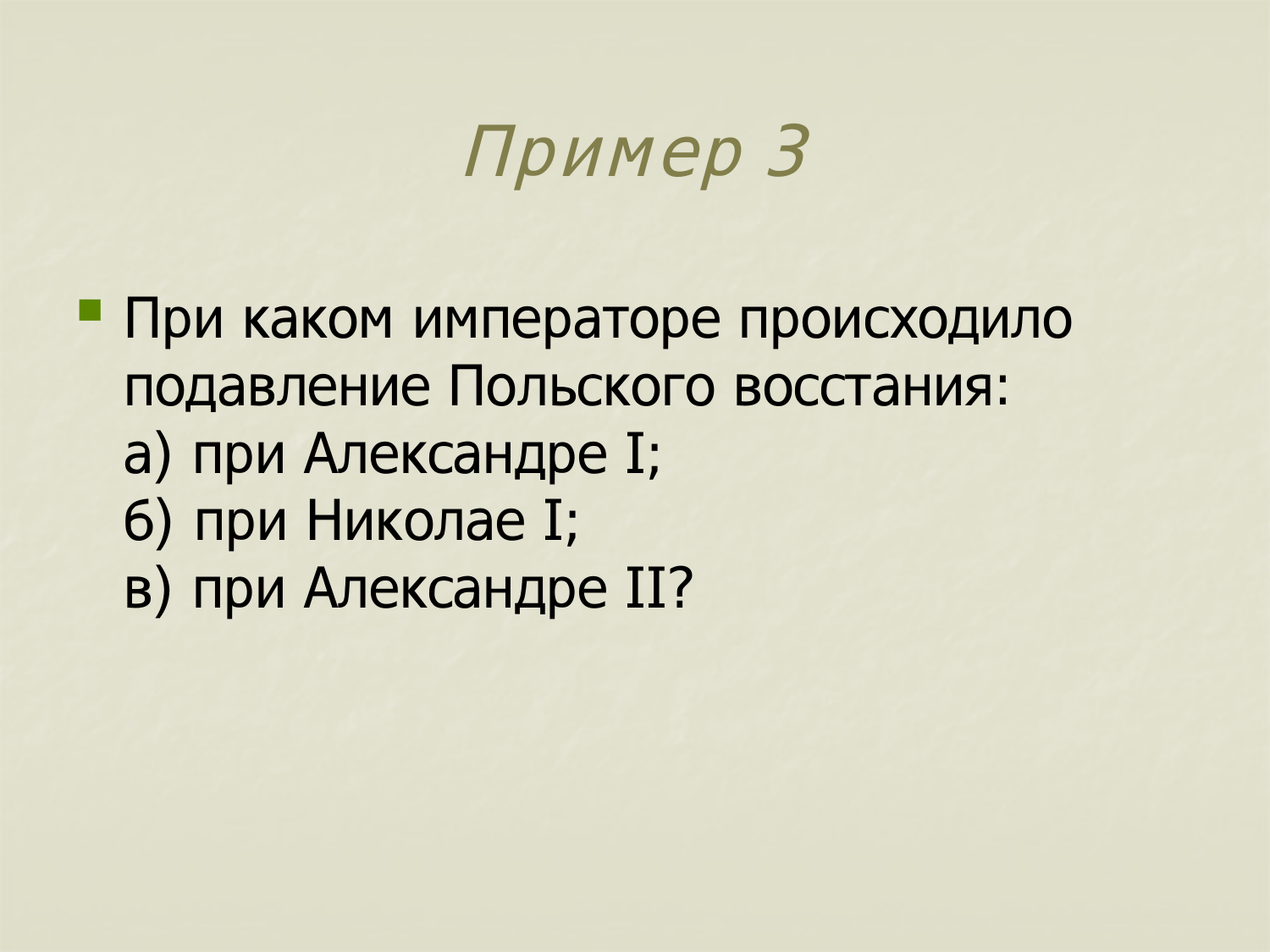

# Пример 3
При каком императоре происходило подавление Польского восстания:
а) при Александре I;
б) при Николае I;
в) при Александре II?